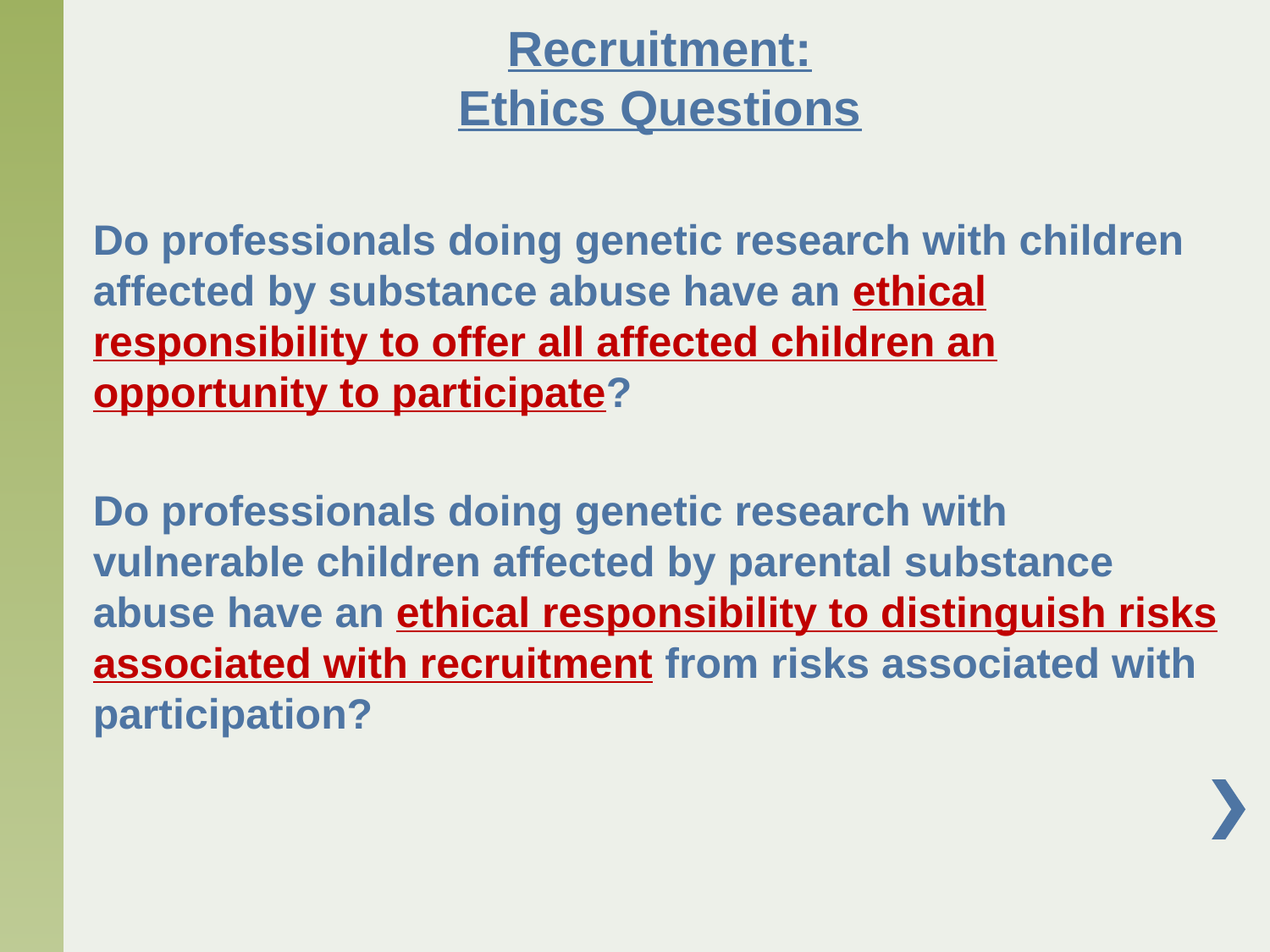

# Recruitment: Ethics Questions
Do professionals doing genetic research with children affected by substance abuse have an ethical responsibility to offer all affected children an opportunity to participate?

Do professionals doing genetic research with vulnerable children affected by parental substance abuse have an ethical responsibility to distinguish risks associated with recruitment from risks associated with participation?